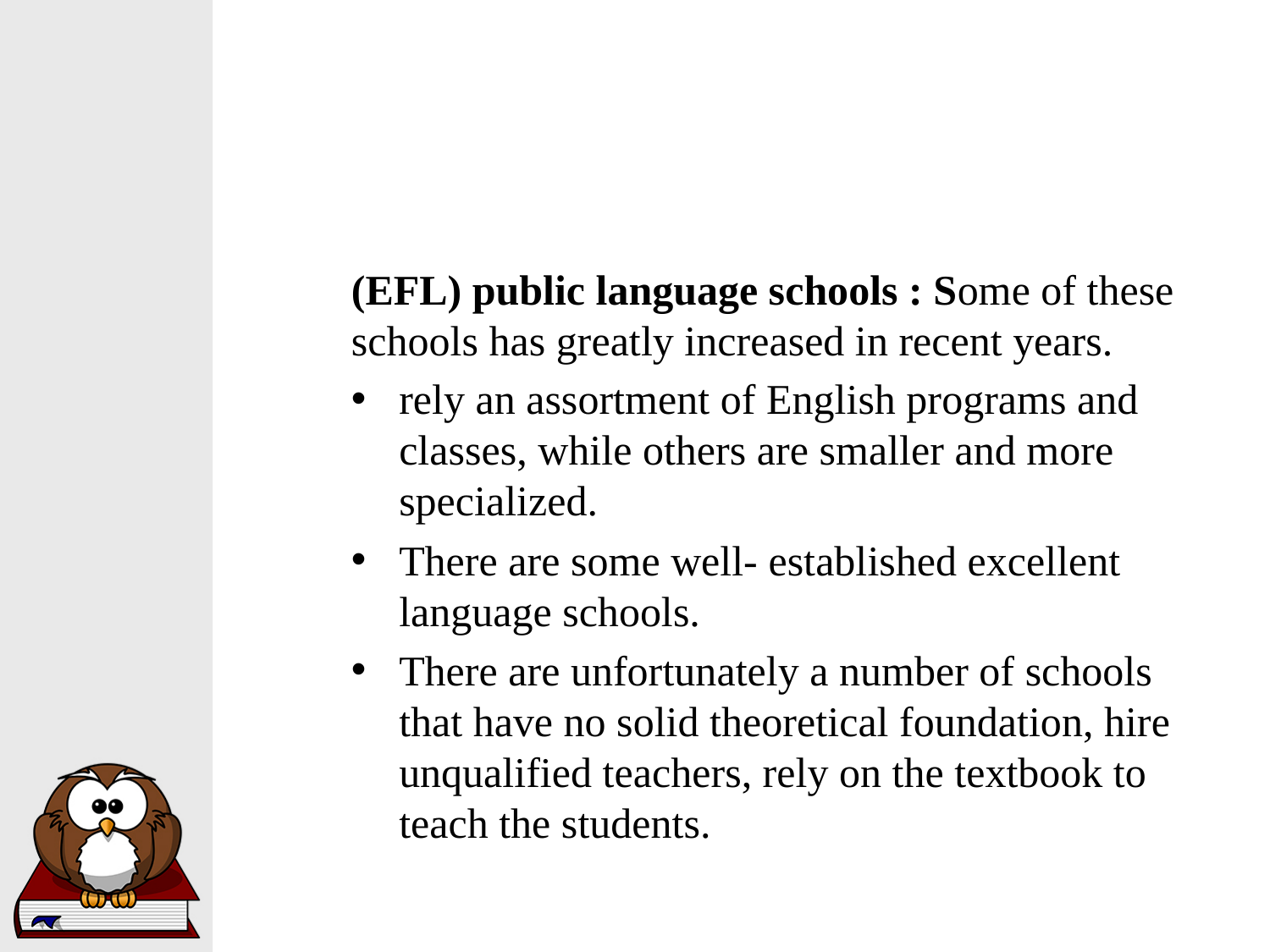

(EFL) public language schools : Some of these schools has greatly increased in recent years.
rely an assortment of English programs and classes, while others are smaller and more specialized.
There are some well- established excellent language schools.
There are unfortunately a number of schools that have no solid theoretical foundation, hire unqualified teachers, rely on the textbook to teach the students.